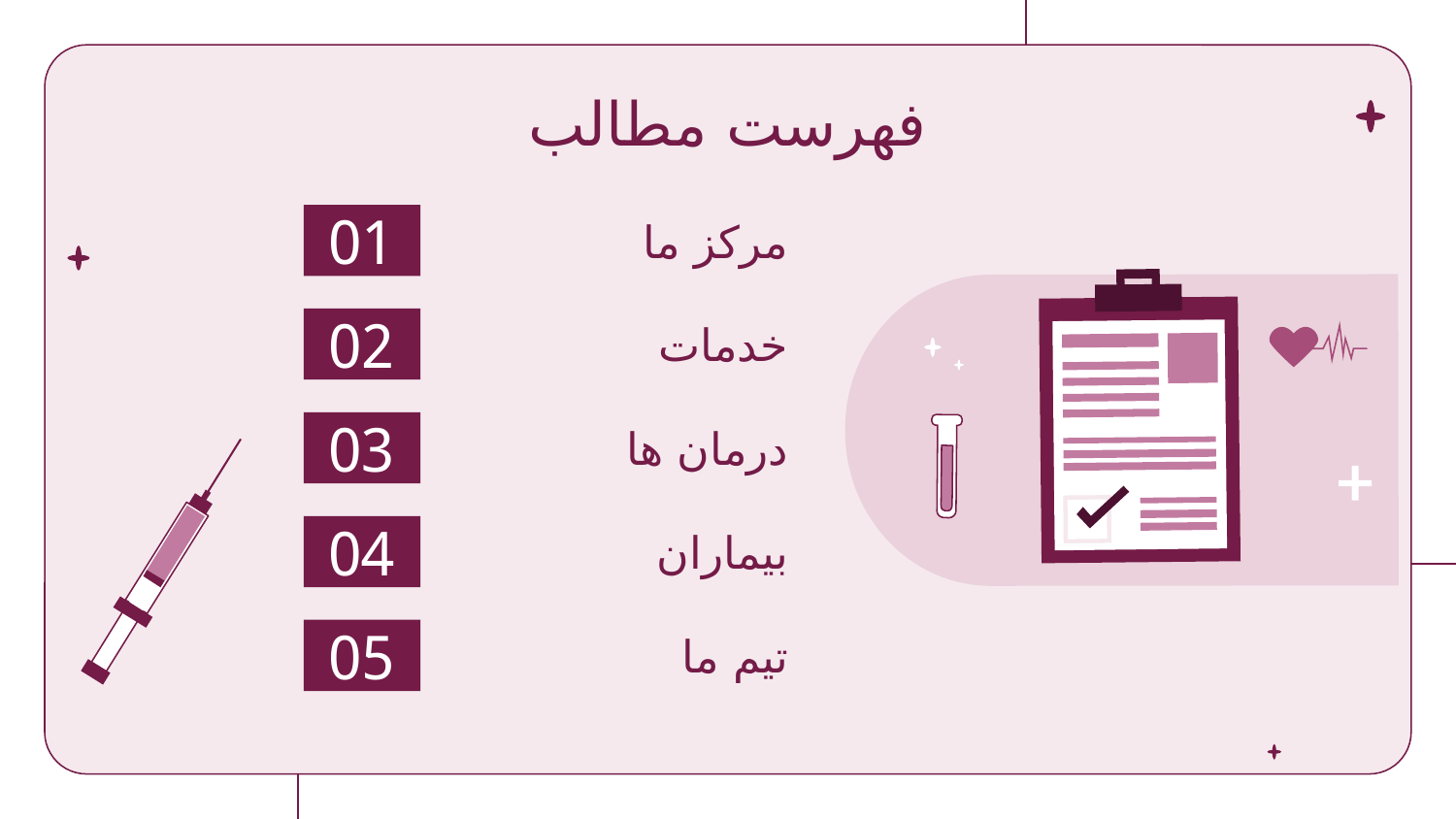

# فهرست مطالب
مرکز ما
01

خدمات
02
درمان ها
03

04
بیماران
05
تیم ما